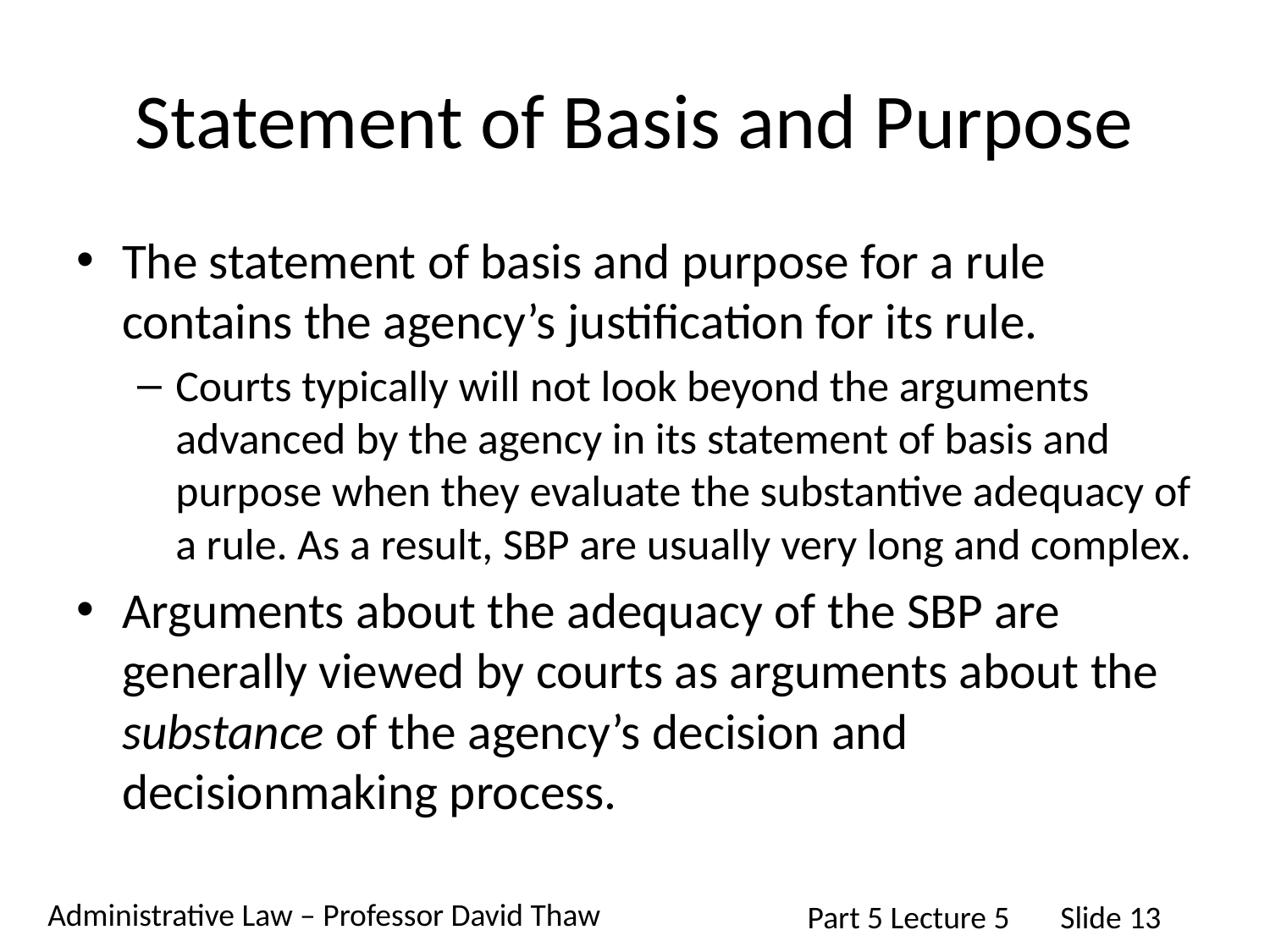

# Statement of Basis and Purpose
The statement of basis and purpose for a rule contains the agency’s justification for its rule.
Courts typically will not look beyond the arguments advanced by the agency in its statement of basis and purpose when they evaluate the substantive adequacy of a rule. As a result, SBP are usually very long and complex.
Arguments about the adequacy of the SBP are generally viewed by courts as arguments about the substance of the agency’s decision and decisionmaking process.